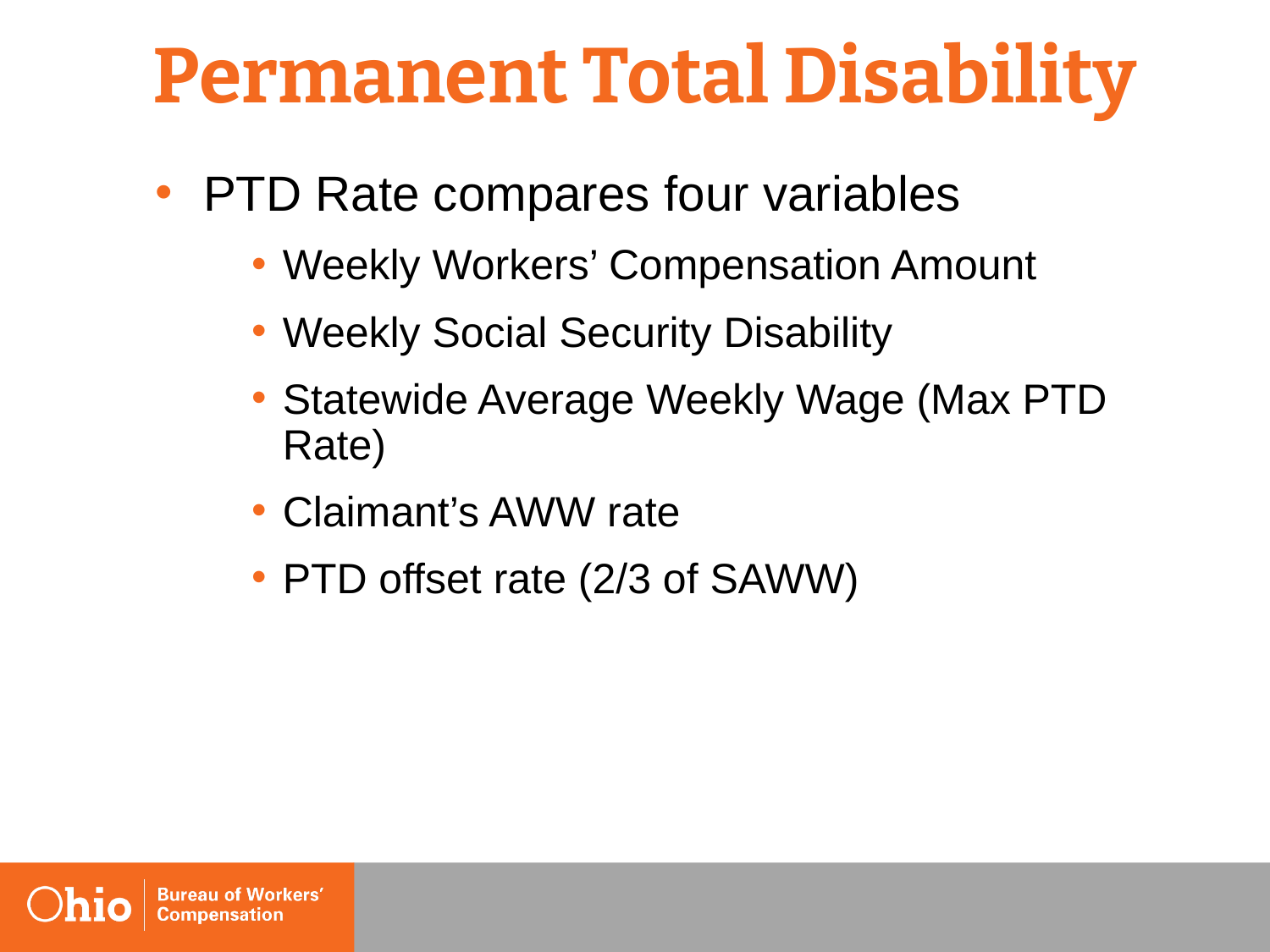

# Permanent Total Disability
PTD Rate compares four variables
Weekly Workers’ Compensation Amount
Weekly Social Security Disability
Statewide Average Weekly Wage (Max PTD Rate)
Claimant’s AWW rate
PTD offset rate (2/3 of SAWW)